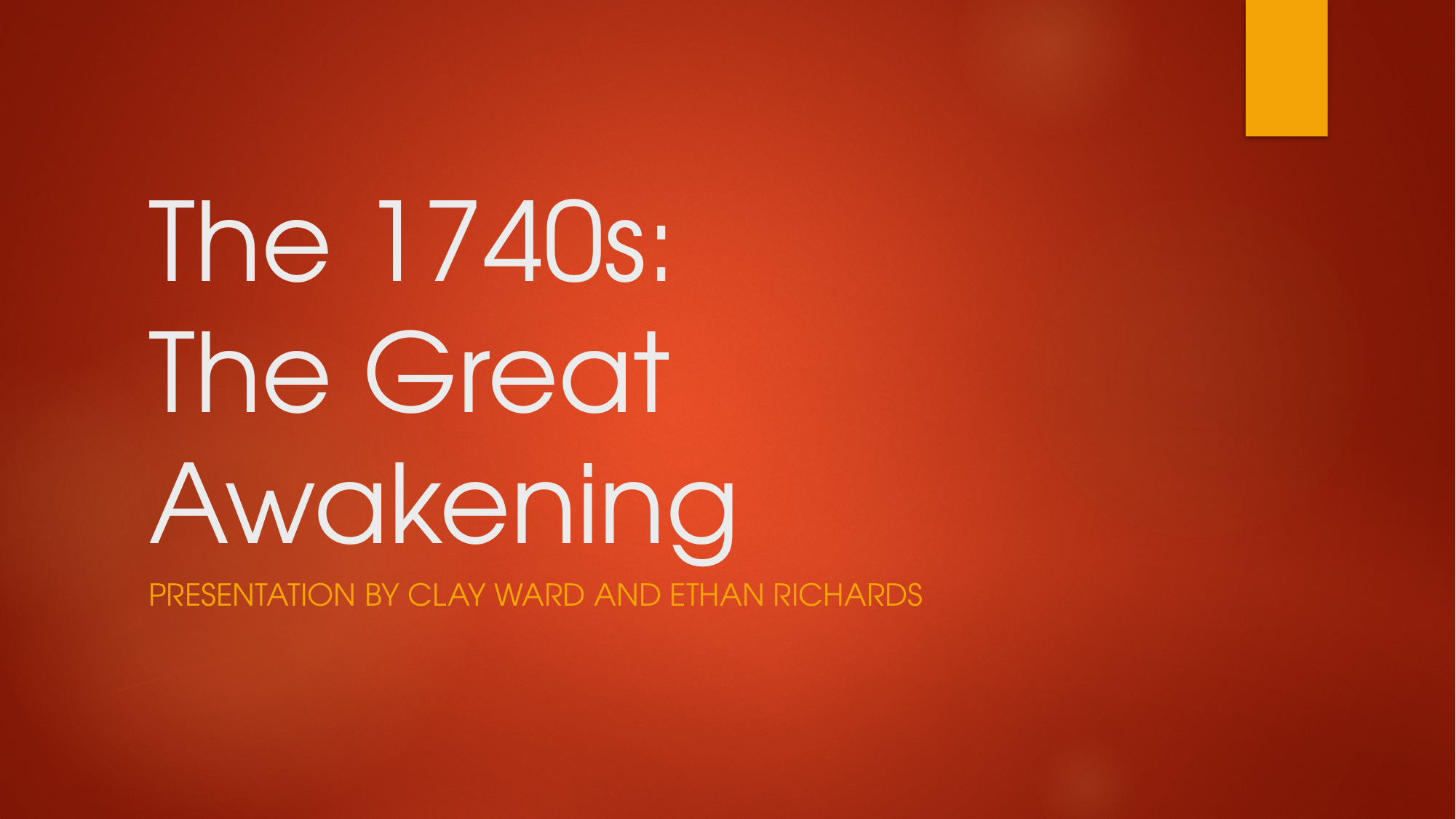

# The 1740s: The Great Awakening
Presentation by Clay Ward and Ethan Richards